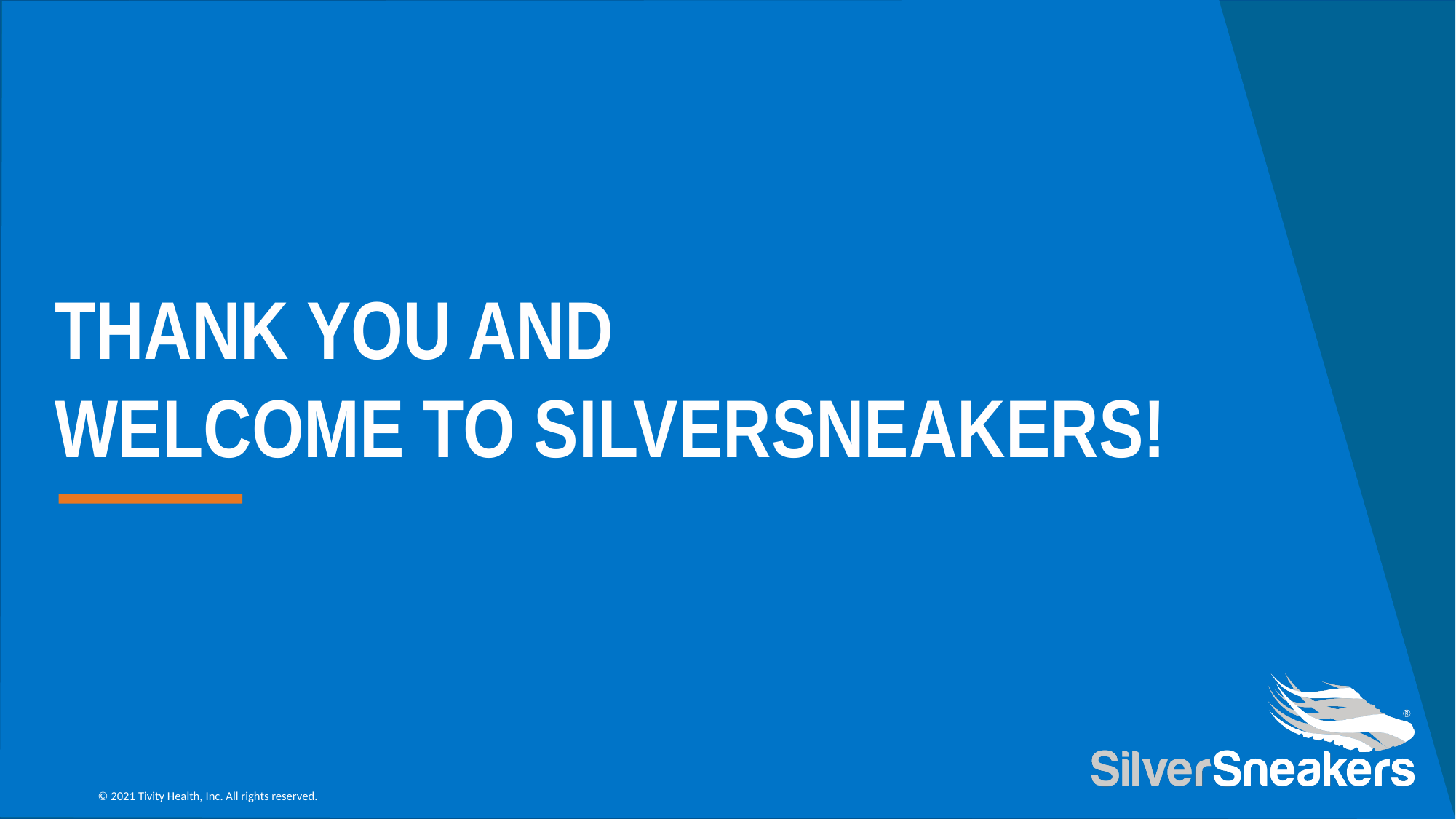

# Thank you and welcome to SilverSneakers!